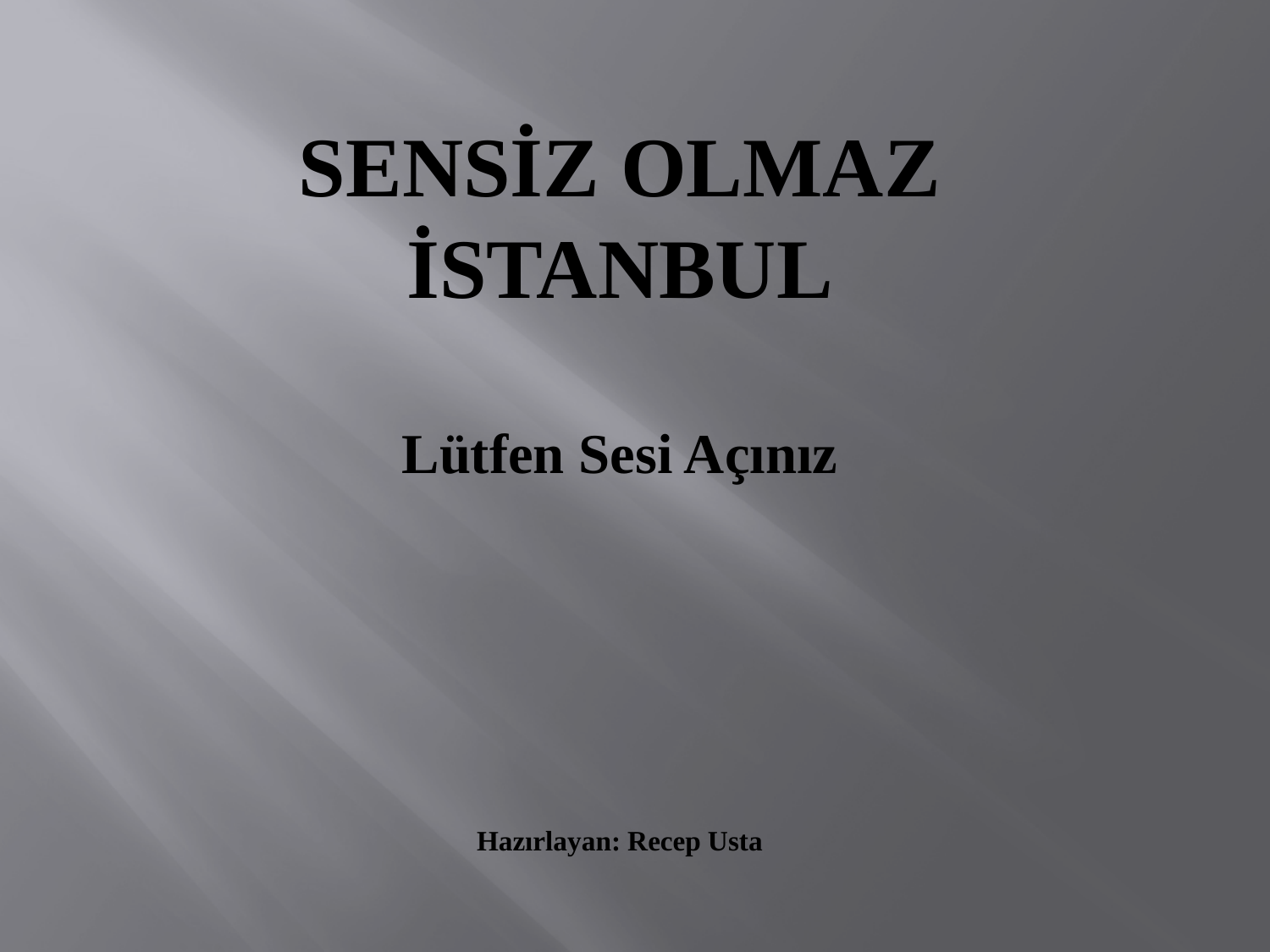

SENSİZ OLMAZ
İSTANBUL

Lütfen Sesi Açınız

Hazırlayan: Recep Usta